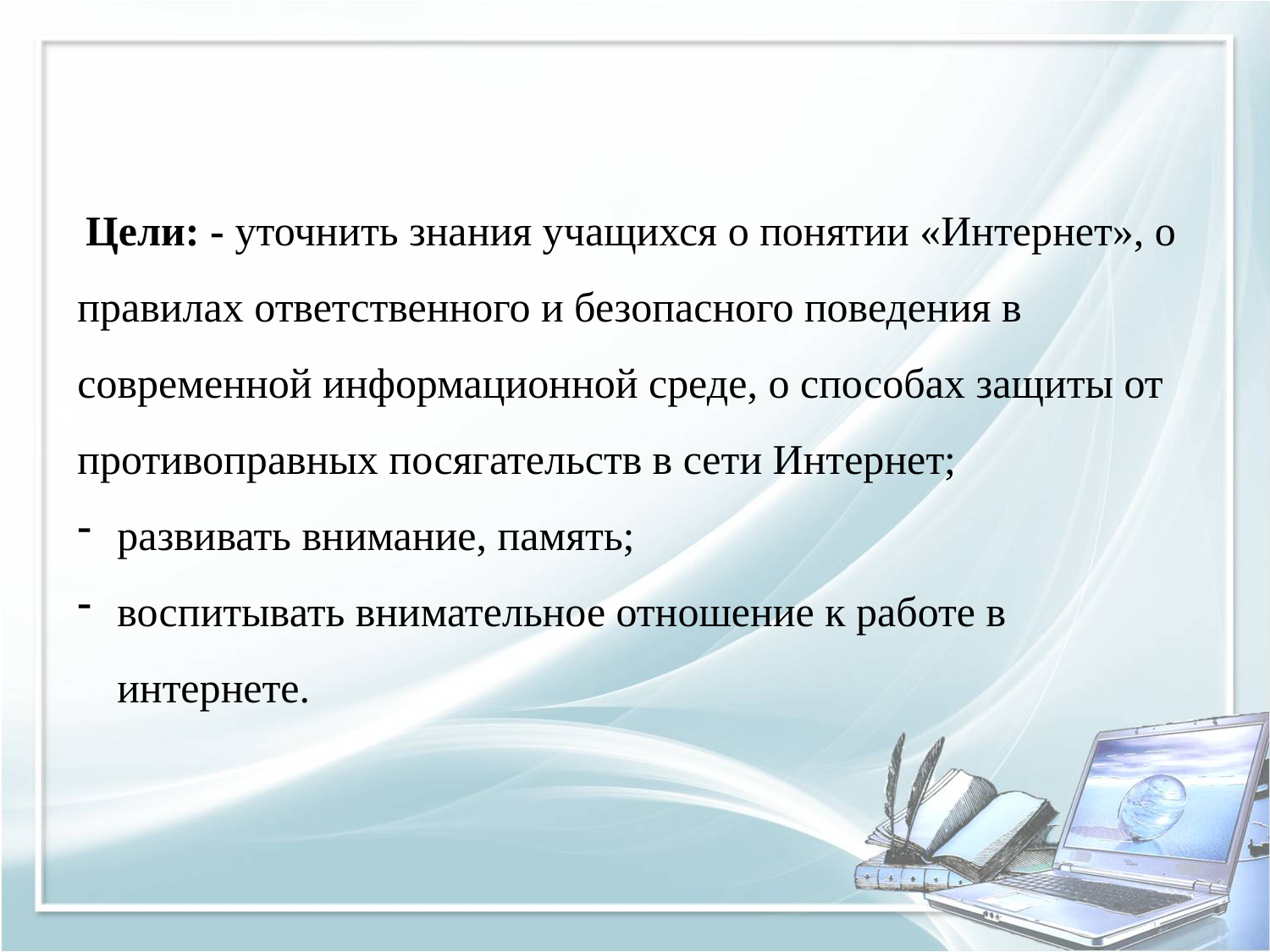

Цели: - уточнить знания учащихся о понятии «Интернет», о правилах ответственного и безопасного поведения в современной информационной среде, о способах защиты от противоправных посягательств в сети Интернет;
развивать внимание, память;
воспитывать внимательное отношение к работе в интернете.